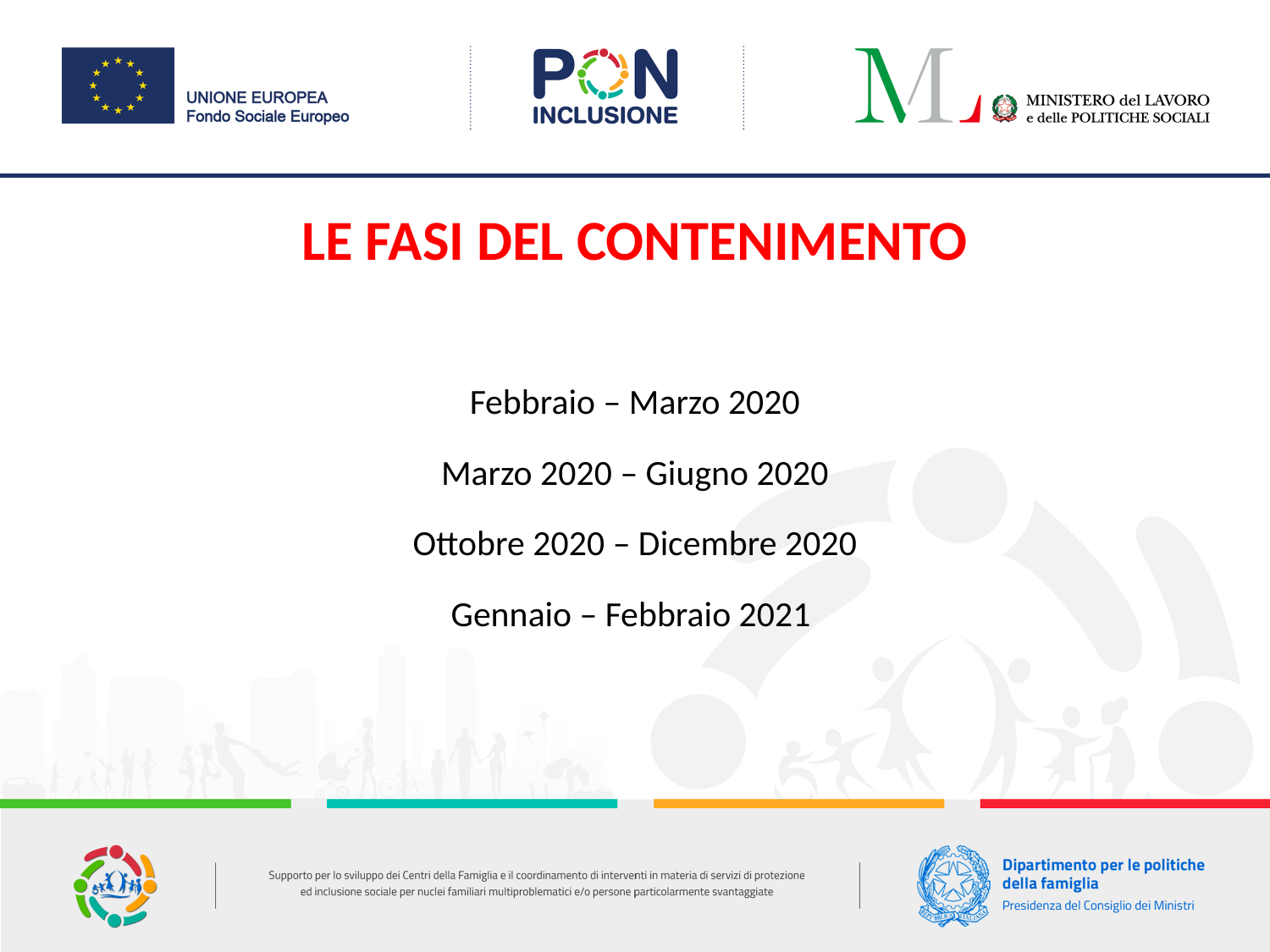

LE FASI DEL CONTENIMENTO

Febbraio – Marzo 2020
Marzo 2020 – Giugno 2020
Ottobre 2020 – Dicembre 2020
Gennaio – Febbraio 2021